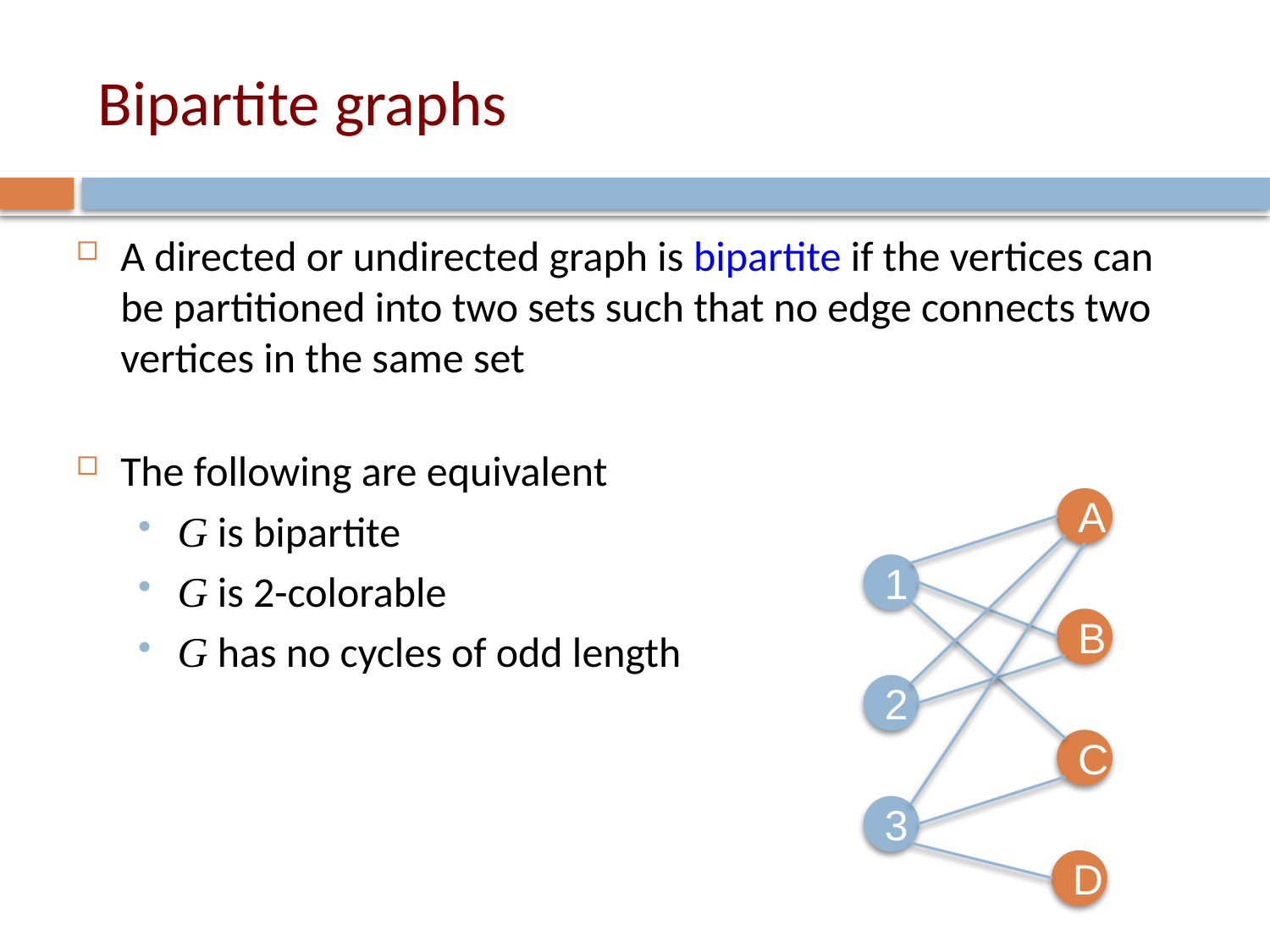

# Bipartite graphs
A directed or undirected graph is bipartite if the vertices can be partitioned into two sets such that no edge connects two vertices in the same set
The following are equivalent
G is bipartite
G is 2-colorable
G has no cycles of odd length

A
1
B
2
C
3
D